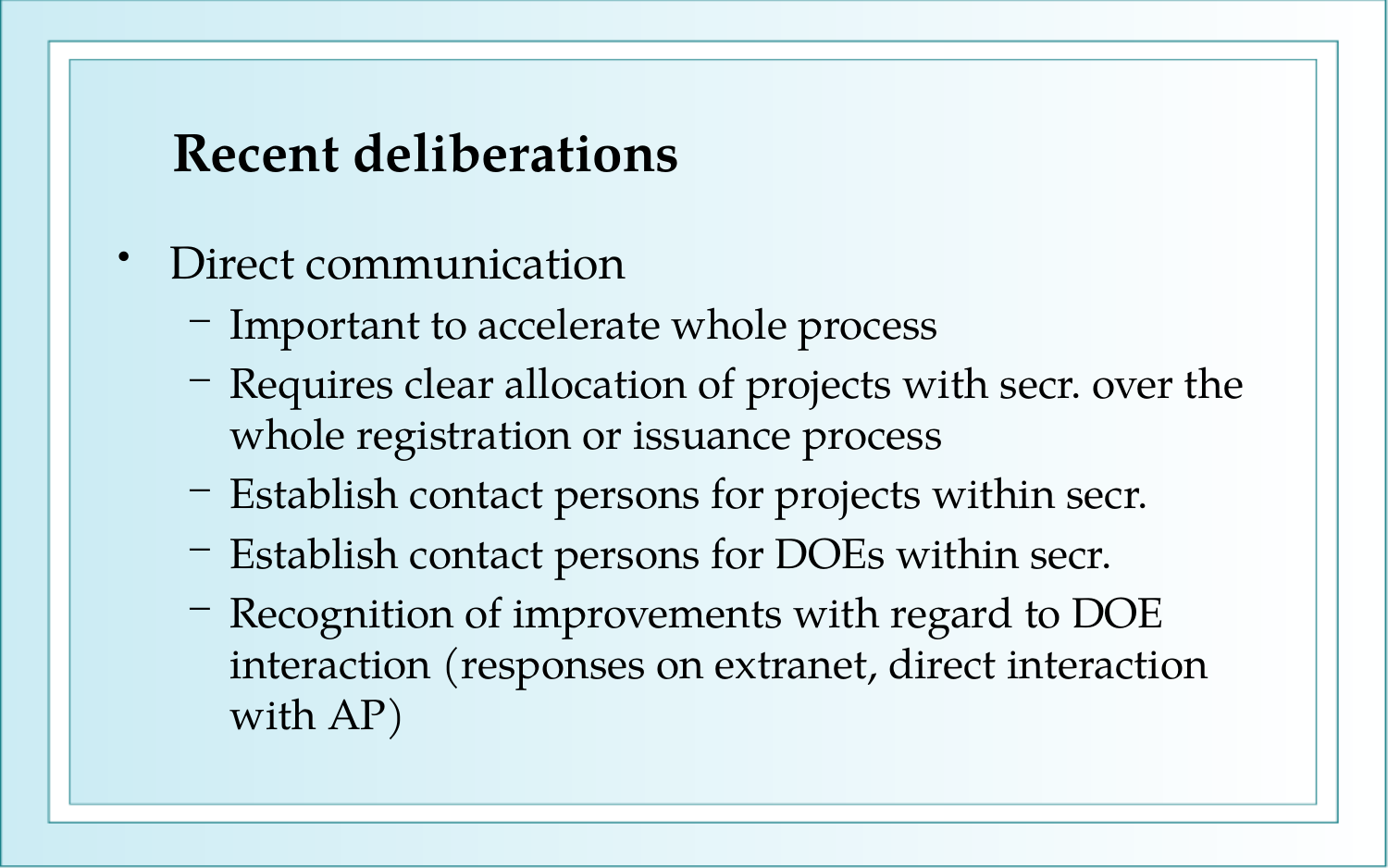

# Recent deliberations
Direct communication
Important to accelerate whole process
Requires clear allocation of projects with secr. over the whole registration or issuance process
Establish contact persons for projects within secr.
Establish contact persons for DOEs within secr.
Recognition of improvements with regard to DOE interaction (responses on extranet, direct interaction with AP)